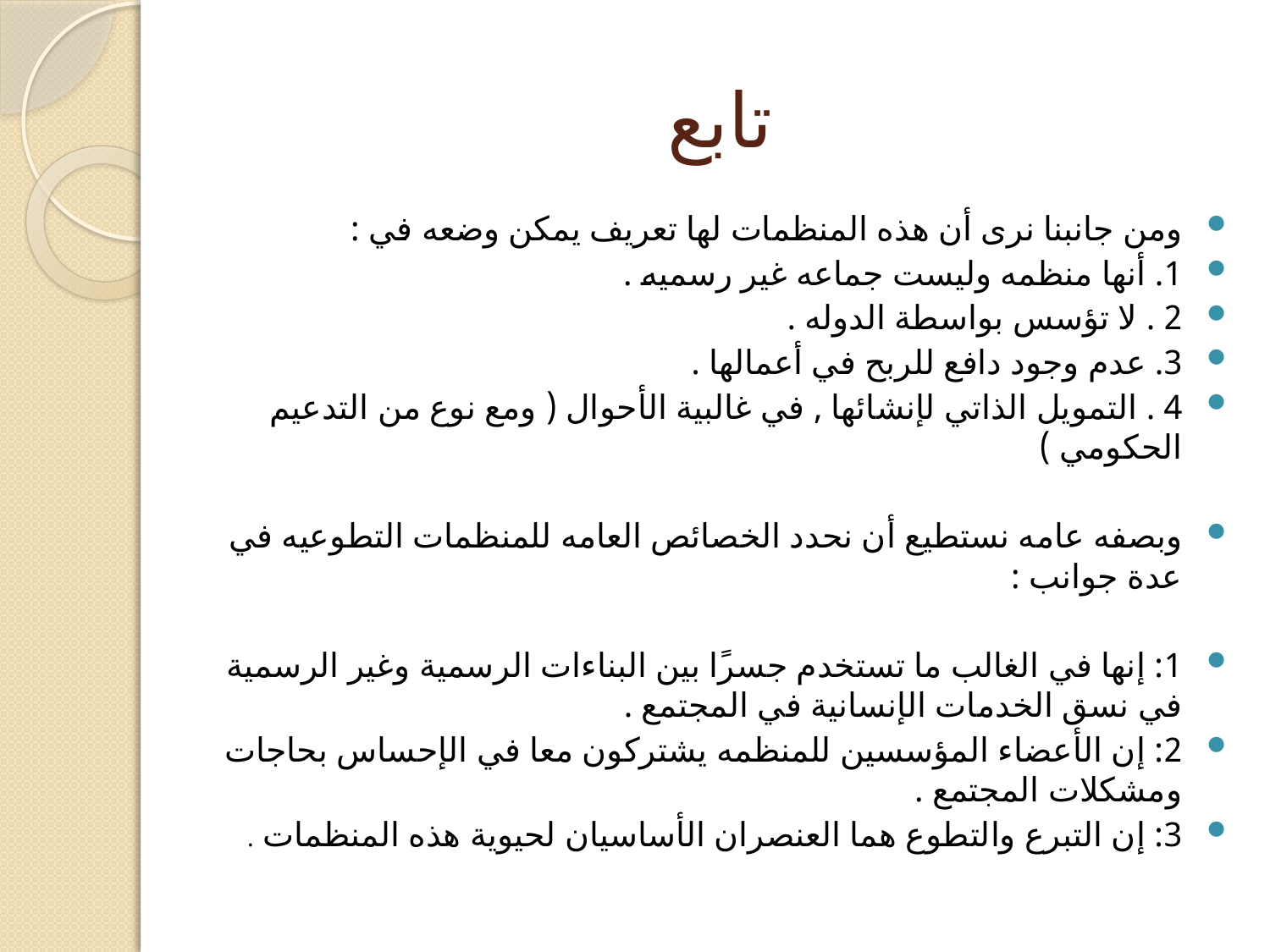

# تابع
ومن جانبنا نرى أن هذه المنظمات لها تعريف يمكن وضعه في :
1. أنها منظمه وليست جماعه غير رسميه .
2 . لا تؤسس بواسطة الدوله .
3. عدم وجود دافع للربح في أعمالها .
4 . التمويل الذاتي لإنشائها , في غالبية الأحوال ( ومع نوع من التدعيم الحكومي )

وبصفه عامه نستطيع أن نحدد الخصائص العامه للمنظمات التطوعيه في عدة جوانب :

1: إنها في الغالب ما تستخدم جسرًا بين البناءات الرسمية وغير الرسمية في نسق الخدمات الإنسانية في المجتمع .
2: إن الأعضاء المؤسسين للمنظمه يشتركون معا في الإحساس بحاجات ومشكلات المجتمع .
3: إن التبرع والتطوع هما العنصران الأساسيان لحيوية هذه المنظمات .